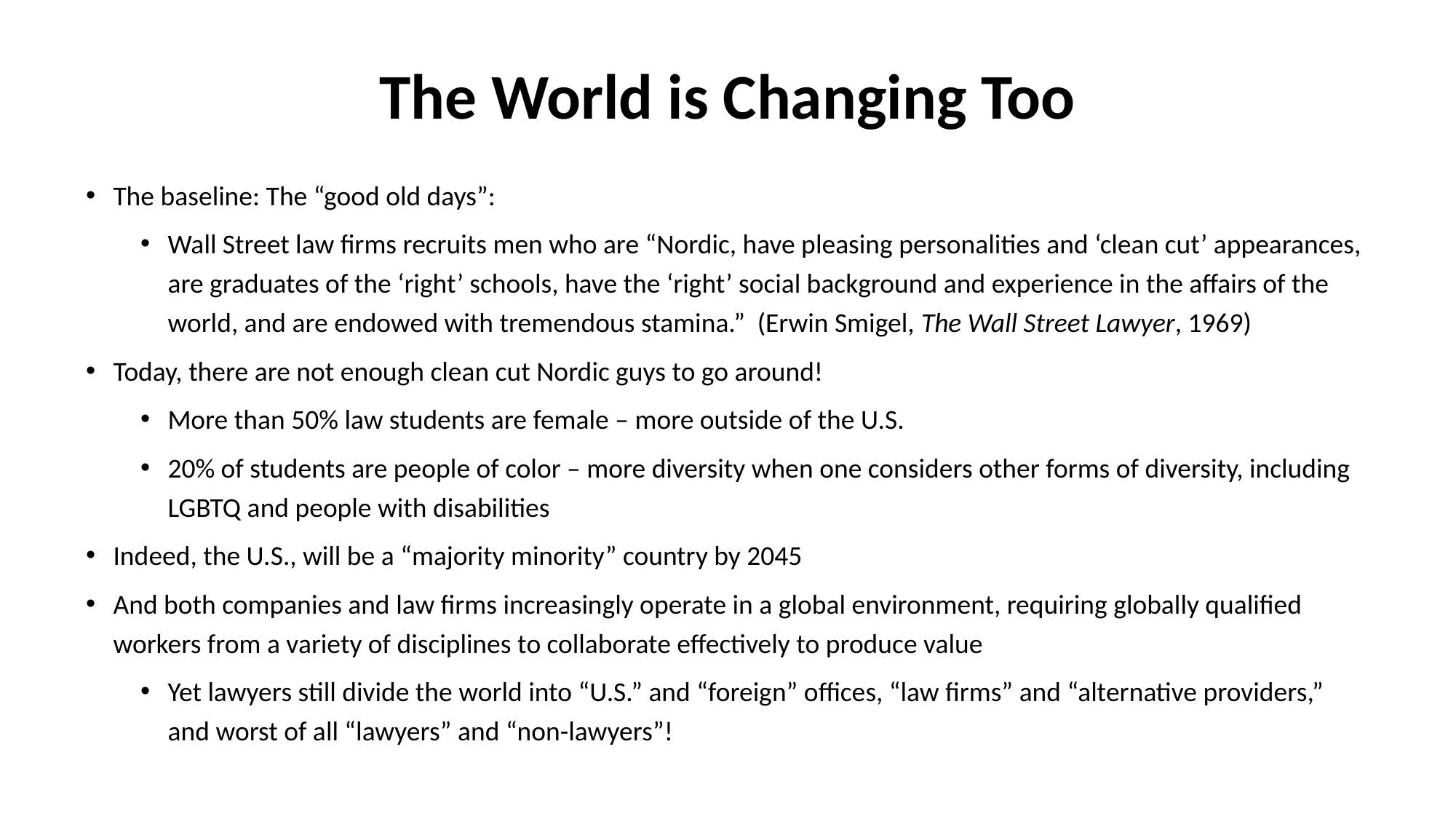

# The World is Changing Too
The baseline: The “good old days”:
Wall Street law firms recruits men who are “Nordic, have pleasing personalities and ‘clean cut’ appearances, are graduates of the ‘right’ schools, have the ‘right’ social background and experience in the affairs of the world, and are endowed with tremendous stamina.”  (Erwin Smigel, The Wall Street Lawyer, 1969)
Today, there are not enough clean cut Nordic guys to go around!
More than 50% law students are female – more outside of the U.S.
20% of students are people of color – more diversity when one considers other forms of diversity, including LGBTQ and people with disabilities
Indeed, the U.S., will be a “majority minority” country by 2045
And both companies and law firms increasingly operate in a global environment, requiring globally qualified workers from a variety of disciplines to collaborate effectively to produce value
Yet lawyers still divide the world into “U.S.” and “foreign” offices, “law firms” and “alternative providers,” and worst of all “lawyers” and “non-lawyers”!